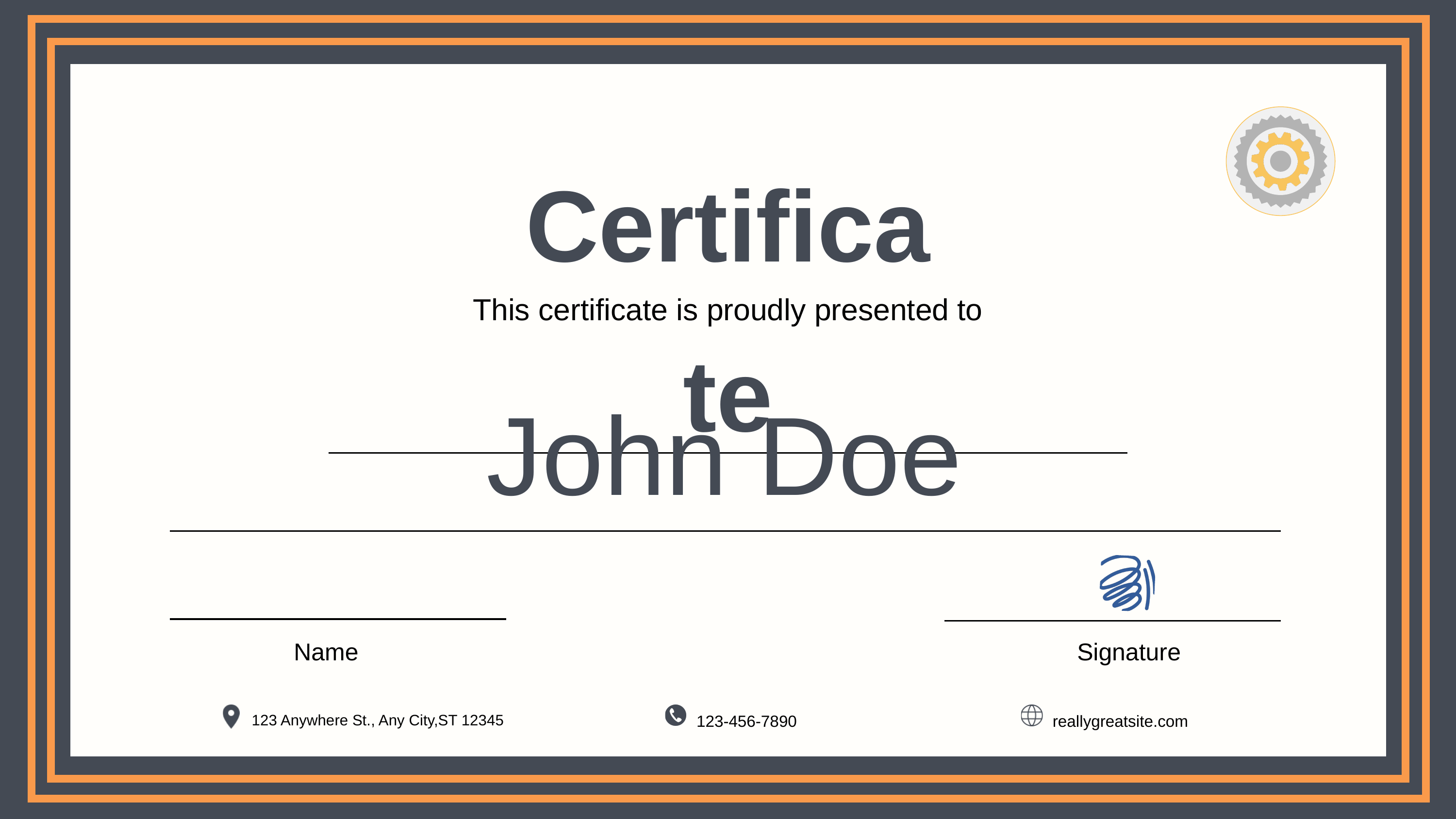

Certificate
This certificate is proudly presented to
John Doe

Name
Signature
123 Anywhere St., Any City,ST 12345
123-456-7890
reallygreatsite.com